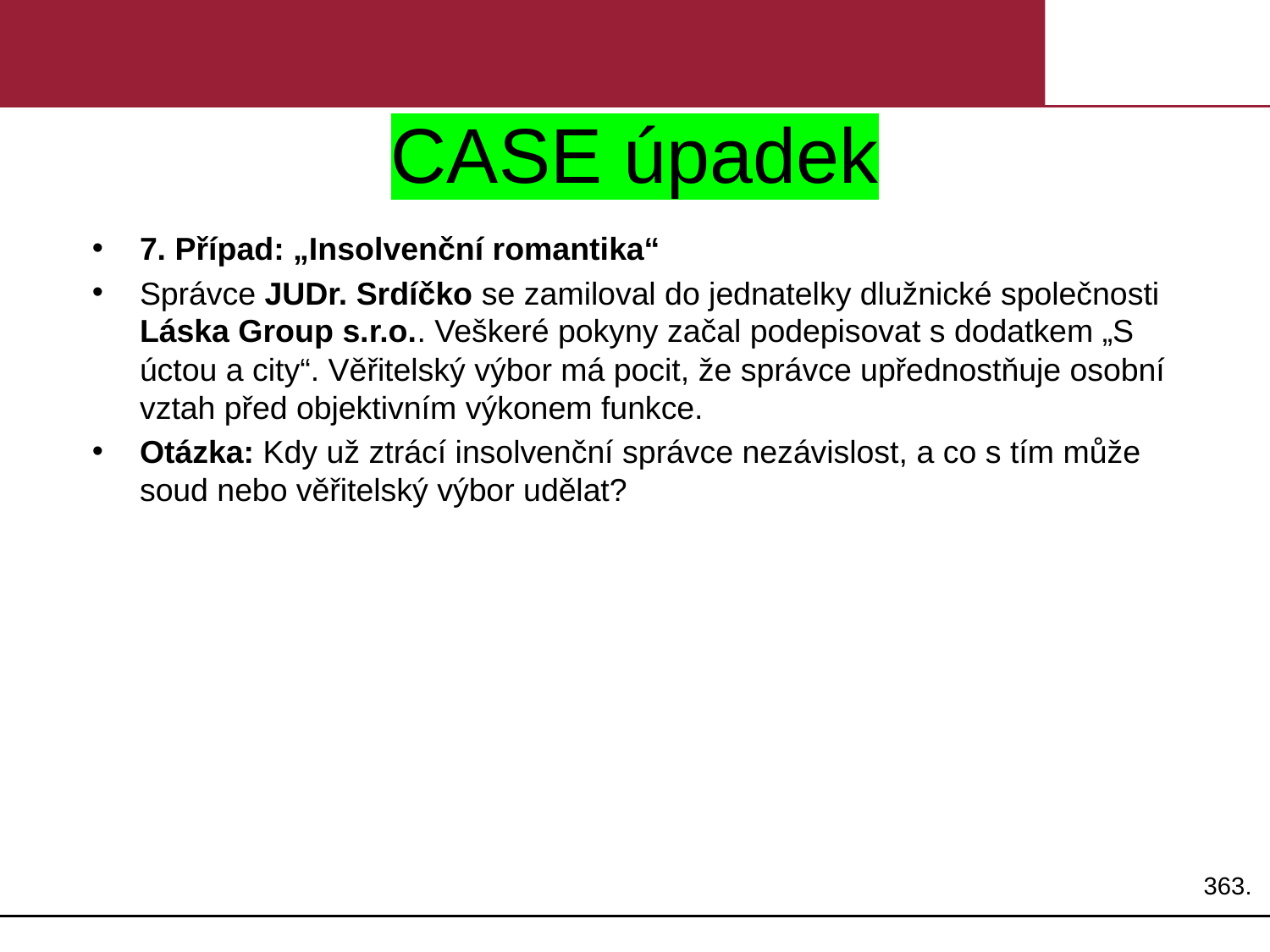

# CASE úpadek

7. Případ: „Insolvenční romantika“
Správce JUDr. Srdíčko se zamiloval do jednatelky dlužnické společnosti Láska Group s.r.o.. Veškeré pokyny začal podepisovat s dodatkem „S úctou a city“. Věřitelský výbor má pocit, že správce upřednostňuje osobní vztah před objektivním výkonem funkce.
Otázka: Kdy už ztrácí insolvenční správce nezávislost, a co s tím může soud nebo věřitelský výbor udělat?

363.